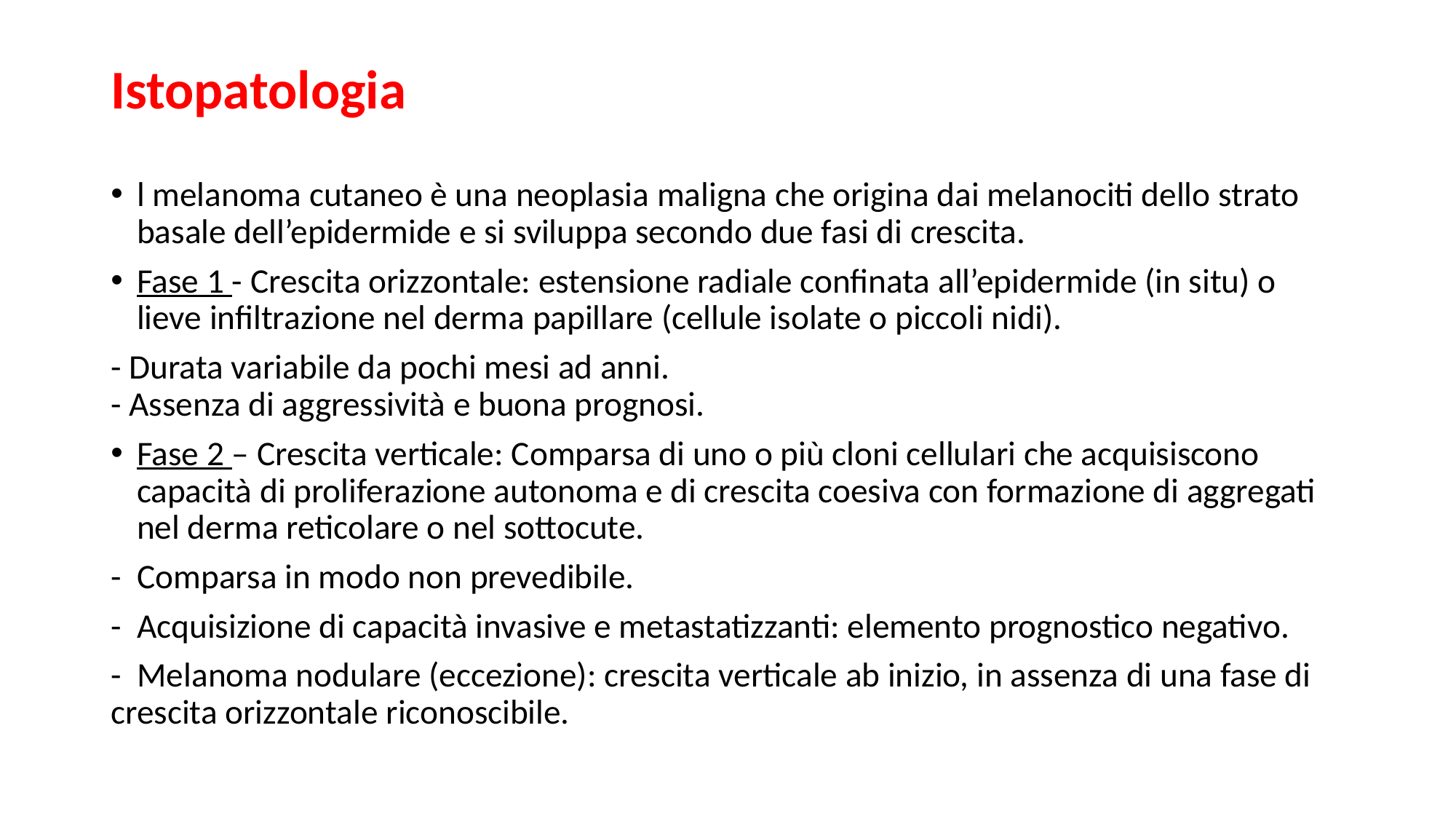

# Istopatologia
l melanoma cutaneo è una neoplasia maligna che origina dai melanociti dello strato basale dell’epidermide e si sviluppa secondo due fasi di crescita.
Fase 1 - Crescita orizzontale: estensione radiale confinata all’epidermide (in situ) o lieve infiltrazione nel derma papillare (cellule isolate o piccoli nidi).
- Durata variabile da pochi mesi ad anni.
- Assenza di aggressività e buona prognosi.
Fase 2 – Crescita verticale: Comparsa di uno o più cloni cellulari che acquisiscono capacità di proliferazione autonoma e di crescita coesiva con formazione di aggregati nel derma reticolare o nel sottocute.
-  Comparsa in modo non prevedibile.
-  Acquisizione di capacità invasive e metastatizzanti: elemento prognostico negativo.
-  Melanoma nodulare (eccezione): crescita verticale ab inizio, in assenza di una fase di crescita orizzontale riconoscibile.